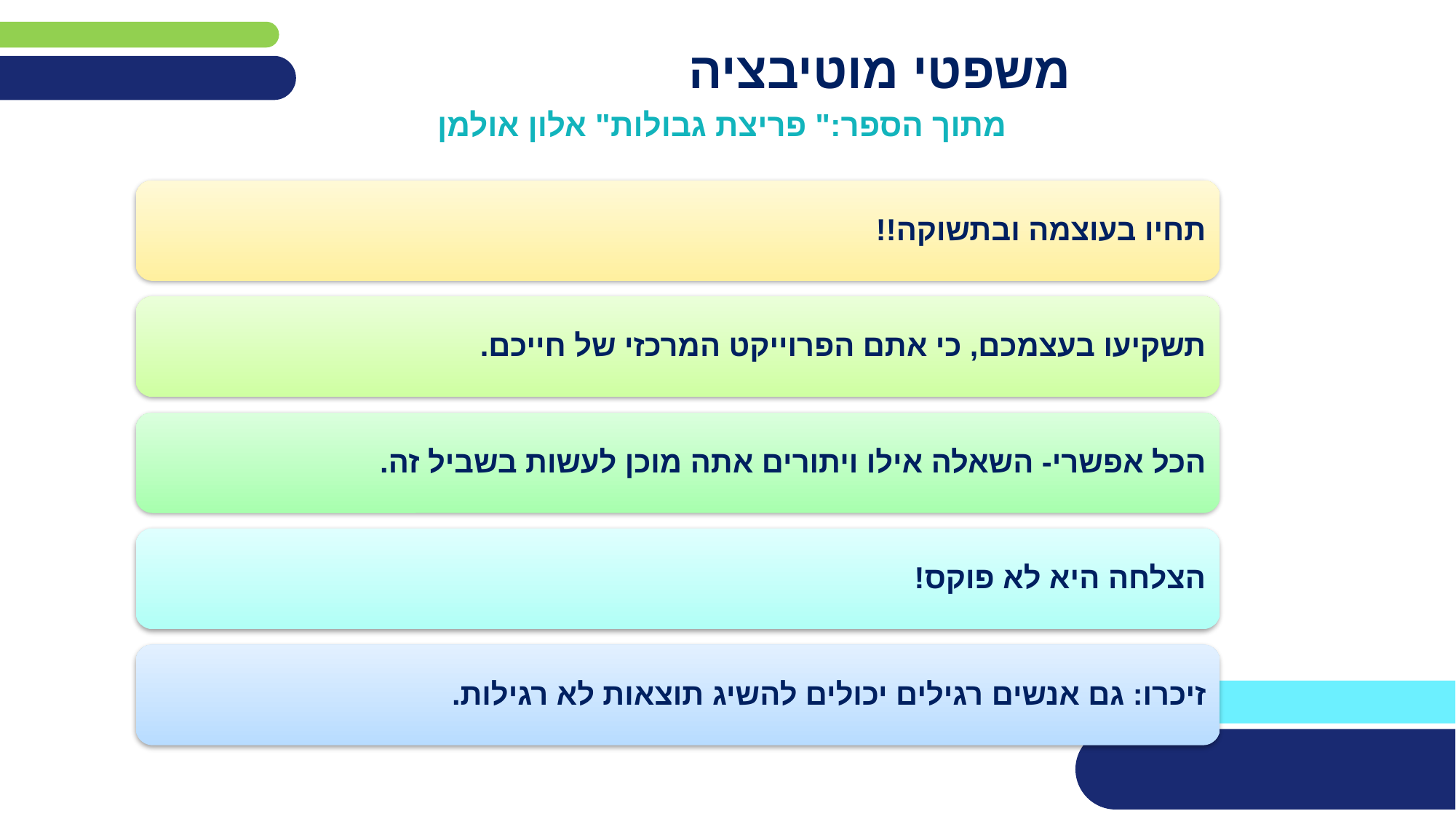

# משפטי מוטיבציה
מתוך הספר:" פריצת גבולות" אלון אולמן

תחיו בעוצמה ובתשוקה!!

תשקיעו בעצמכם, כי אתם הפרוייקט המרכזי של חייכם.

הכל אפשרי- השאלה אילו ויתורים אתה מוכן לעשות בשביל זה.

הצלחה היא לא פוקס!

זיכרו: גם אנשים רגילים יכולים להשיג תוצאות לא רגילות.